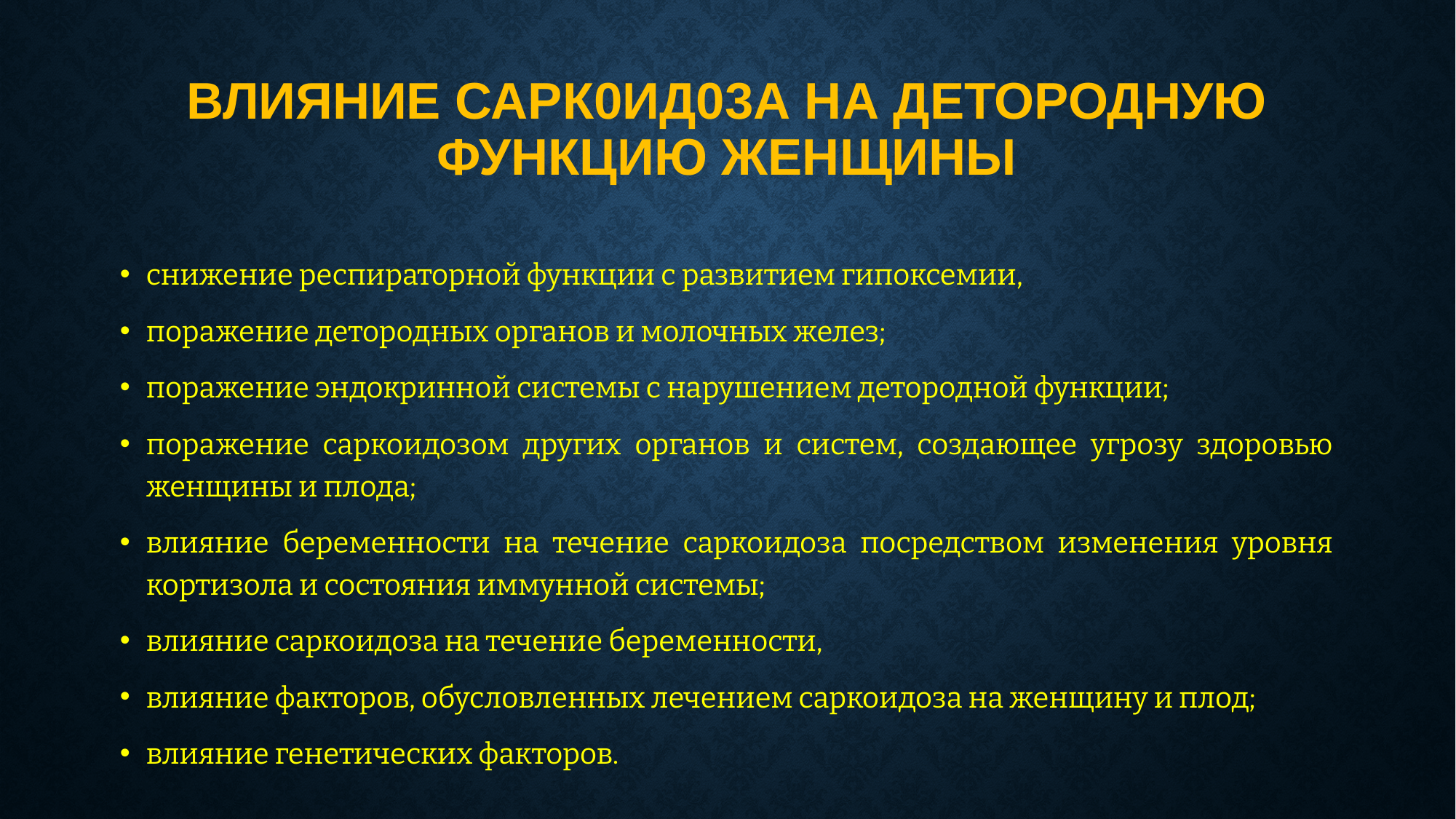

# Влияние СарК0иД03а на Детородную функцию женщины
снижение респираторной функции с развитием гипоксемии,
поражение детородных органов и молочных желез;
поражение эндокринной системы с нарушением детородной функции;
поражение саркоидозом других органов и систем, создающее угрозу здоровью женщины и плода;
влияние беременности на течение саркоидоза посредством изменения уровня кортизола и состояния иммунной системы;
влияние саркоидоза на течение беременности,
влияние факторов, обусловленных лечением саркоидоза на женщину и плод;
влияние генетических факторов.